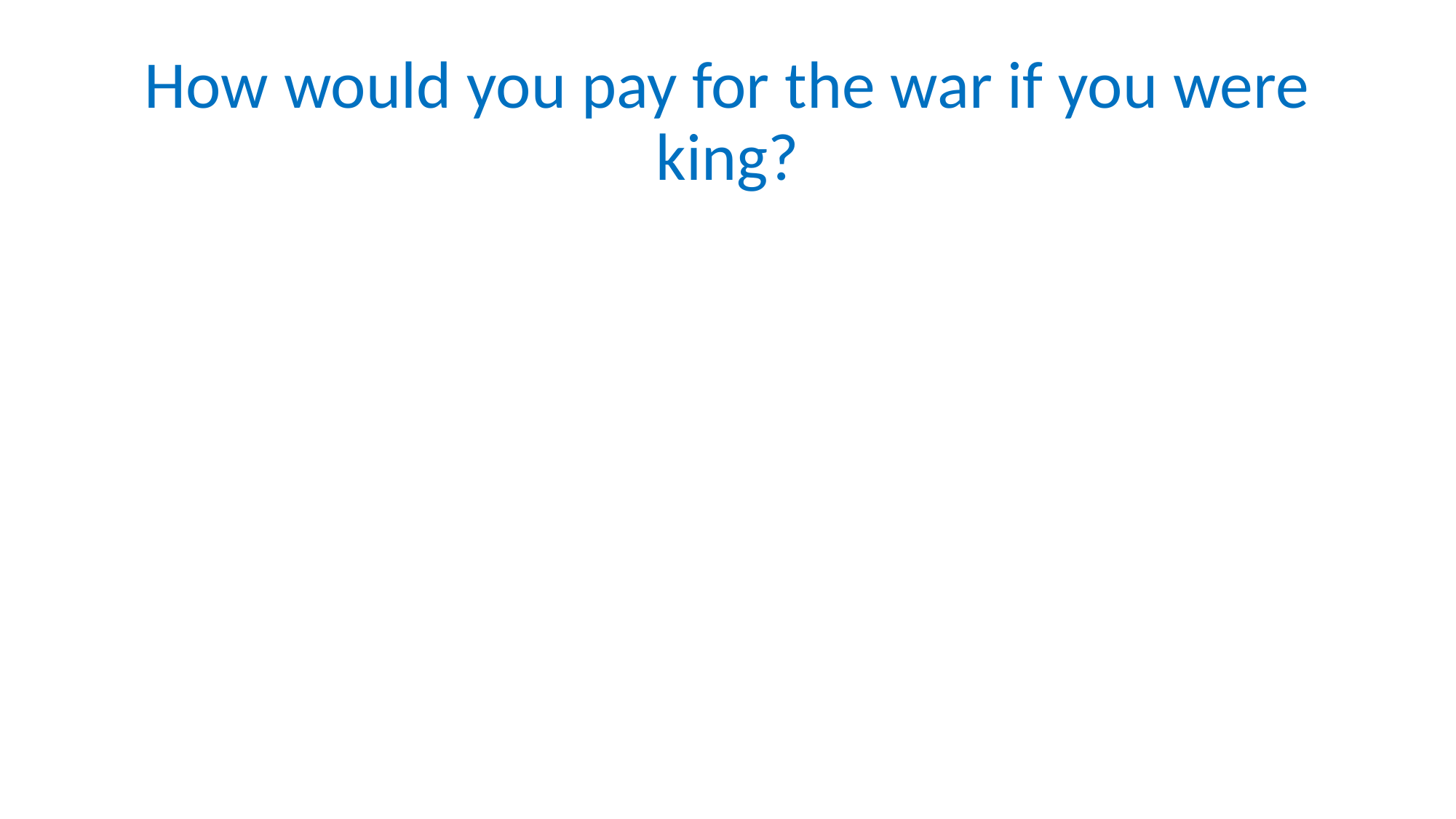

# How would you pay for the war if you were king?